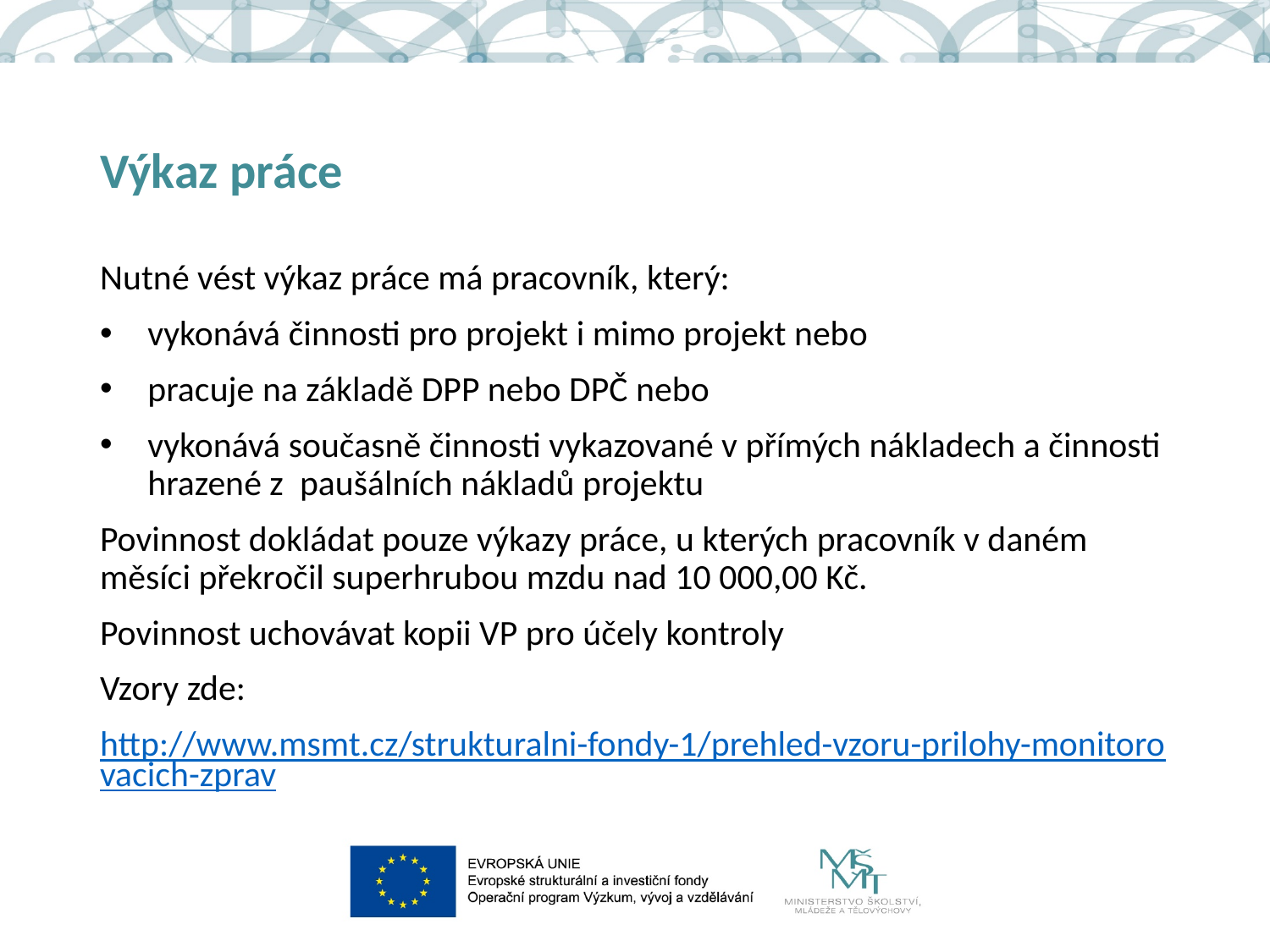

# Výkaz práce
Nutné vést výkaz práce má pracovník, který:
vykonává činnosti pro projekt i mimo projekt nebo
pracuje na základě DPP nebo DPČ nebo
vykonává současně činnosti vykazované v přímých nákladech a činnosti hrazené z  paušálních nákladů projektu
Povinnost dokládat pouze výkazy práce, u kterých pracovník v daném měsíci překročil superhrubou mzdu nad 10 000,00 Kč.
Povinnost uchovávat kopii VP pro účely kontroly
Vzory zde:
http://www.msmt.cz/strukturalni-fondy-1/prehled-vzoru-prilohy-monitorovacich-zprav